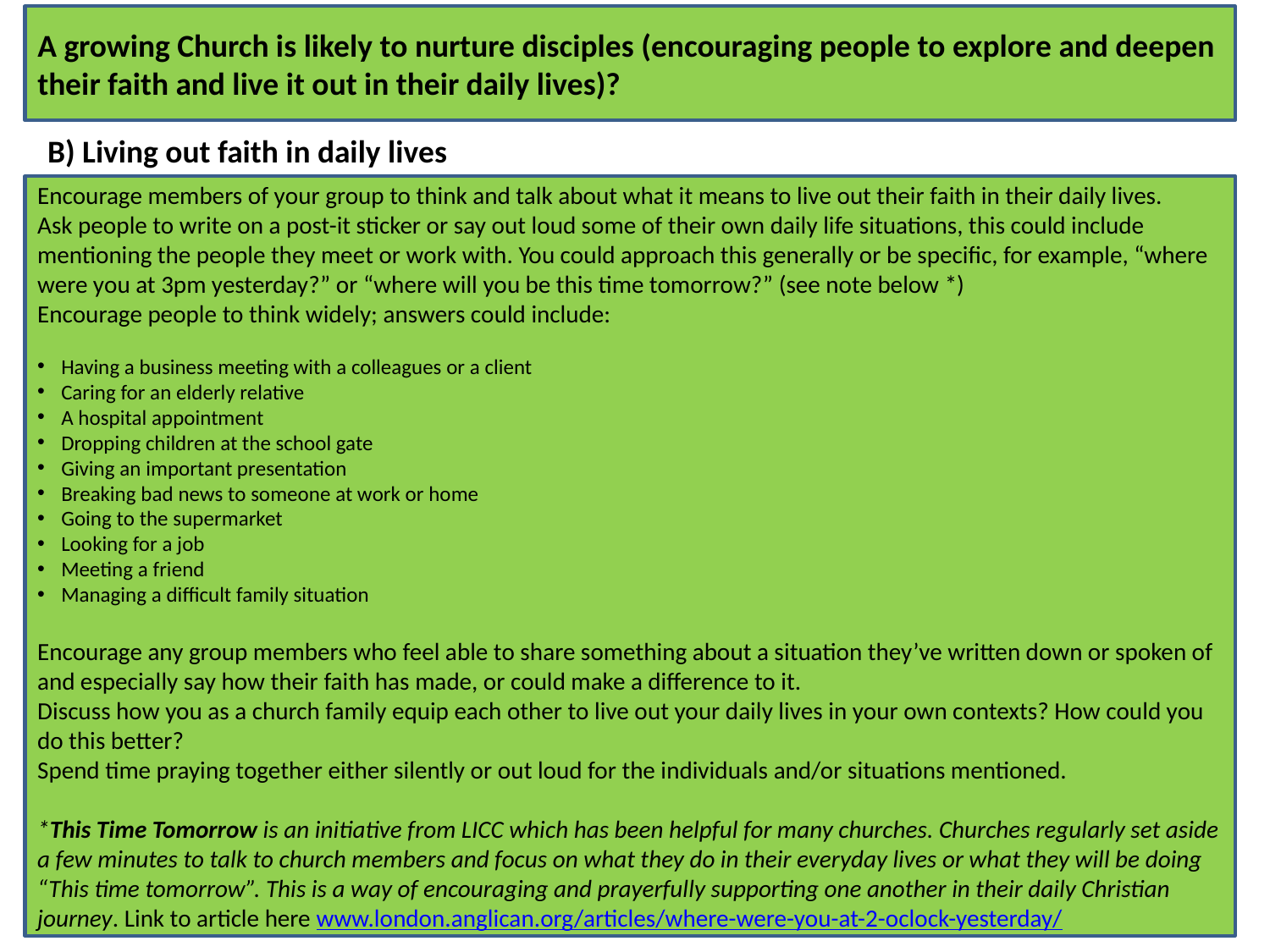

# A growing Church is likely to nurture disciples (encouraging people to explore and deepen their faith and live it out in their daily lives)?
B) Living out faith in daily lives
Encourage members of your group to think and talk about what it means to live out their faith in their daily lives.
Ask people to write on a post-it sticker or say out loud some of their own daily life situations, this could include mentioning the people they meet or work with. You could approach this generally or be specific, for example, “where were you at 3pm yesterday?” or “where will you be this time tomorrow?” (see note below *)
Encourage people to think widely; answers could include:

Having a business meeting with a colleagues or a client
Caring for an elderly relative
A hospital appointment
Dropping children at the school gate
Giving an important presentation
Breaking bad news to someone at work or home
Going to the supermarket
Looking for a job
Meeting a friend
Managing a difficult family situation

Encourage any group members who feel able to share something about a situation they’ve written down or spoken of and especially say how their faith has made, or could make a difference to it.
Discuss how you as a church family equip each other to live out your daily lives in your own contexts? How could you do this better?
Spend time praying together either silently or out loud for the individuals and/or situations mentioned.

*This Time Tomorrow is an initiative from LICC which has been helpful for many churches. Churches regularly set aside a few minutes to talk to church members and focus on what they do in their everyday lives or what they will be doing “This time tomorrow”. This is a way of encouraging and prayerfully supporting one another in their daily Christian journey. Link to article here www.london.anglican.org/articles/where-were-you-at-2-oclock-yesterday/